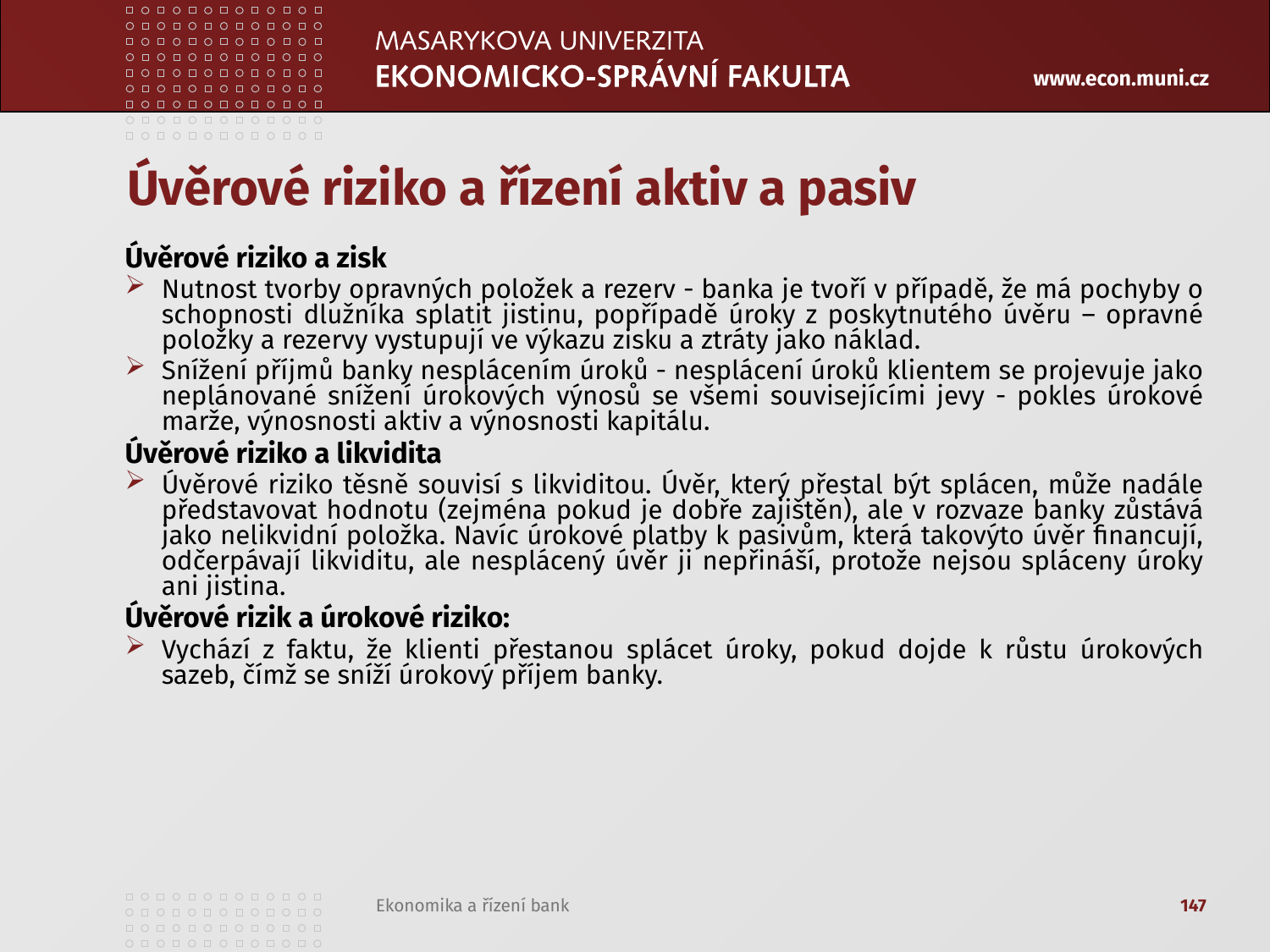

# Úvěrové riziko a řízení aktiv a pasiv
Úvěrové riziko a zisk
Nutnost tvorby opravných položek a rezerv - banka je tvoří v případě, že má pochyby o schopnosti dlužníka splatit jistinu, popřípadě úroky z poskytnutého úvěru – opravné položky a rezervy vystupují ve výkazu zisku a ztráty jako náklad.
Snížení příjmů banky nesplácením úroků - nesplácení úroků klientem se projevuje jako neplánované snížení úrokových výnosů se všemi souvisejícími jevy - pokles úrokové marže, výnosnosti aktiv a výnosnosti kapitálu.
Úvěrové riziko a likvidita
Úvěrové riziko těsně souvisí s likviditou. Úvěr, který přestal být splácen, může nadále představovat hodnotu (zejména pokud je dobře zajištěn), ale v rozvaze banky zůstává jako nelikvidní položka. Navíc úrokové platby k pasivům, která takovýto úvěr financují, odčerpávají likviditu, ale nesplácený úvěr ji nepřináší, protože nejsou spláceny úroky ani jistina.
Úvěrové rizik a úrokové riziko:
Vychází z faktu, že klienti přestanou splácet úroky, pokud dojde k růstu úrokových sazeb, čímž se sníží úrokový příjem banky.
147
Ekonomika a řízení bank